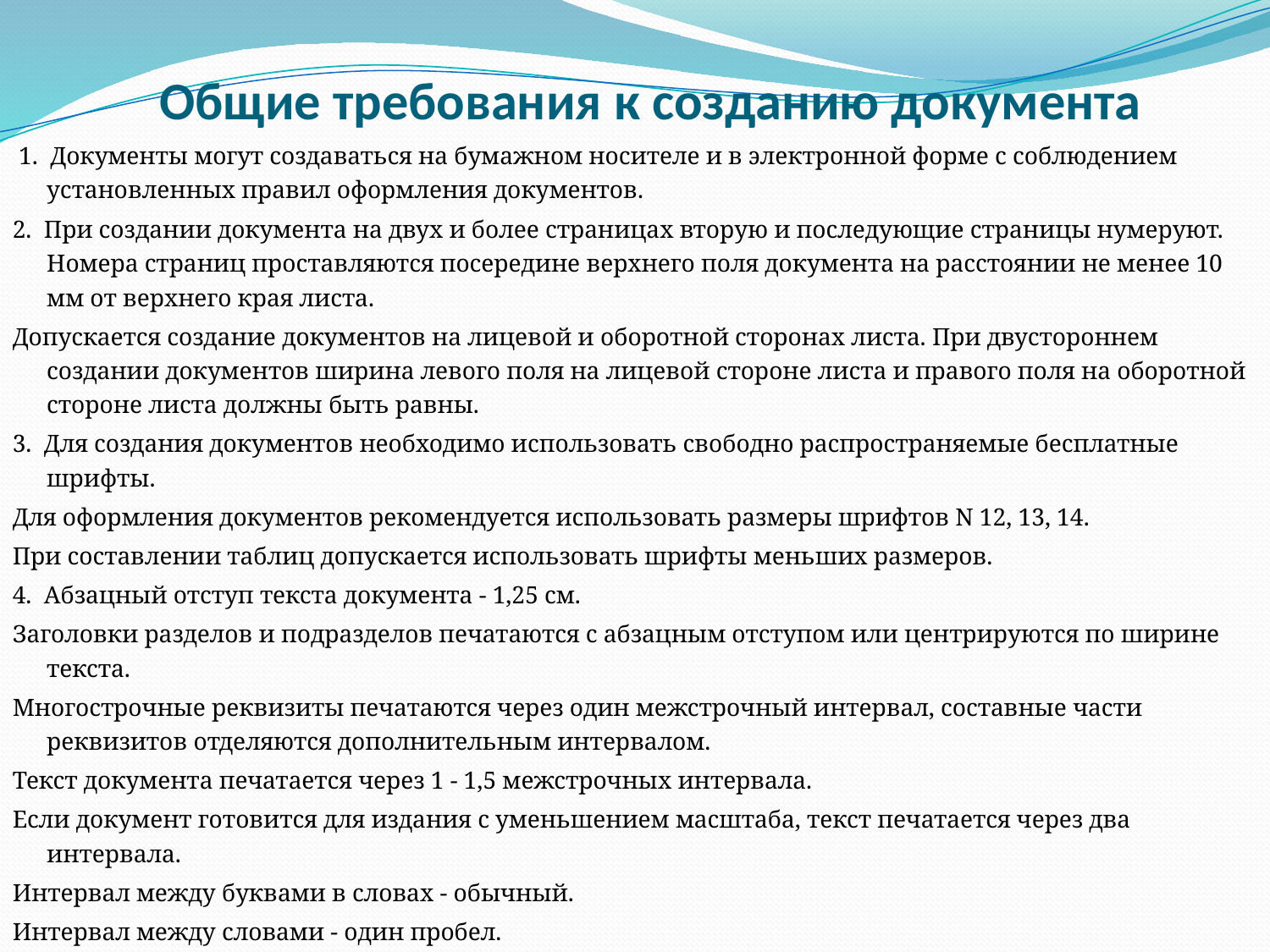

# Общие требования к созданию документа
 1.  Документы могут создаваться на бумажном носителе и в электронной форме с соблюдением установленных правил оформления документов.
2.  При создании документа на двух и более страницах вторую и последующие страницы нумеруют. Номера страниц проставляются посередине верхнего поля документа на расстоянии не менее 10 мм от верхнего края листа.
Допускается создание документов на лицевой и оборотной сторонах листа. При двустороннем создании документов ширина левого поля на лицевой стороне листа и правого поля на оборотной стороне листа должны быть равны.
3.  Для создания документов необходимо использовать свободно распространяемые бесплатные шрифты.
Для оформления документов рекомендуется использовать размеры шрифтов N 12, 13, 14.
При составлении таблиц допускается использовать шрифты меньших размеров.
4.  Абзацный отступ текста документа - 1,25 см.
Заголовки разделов и подразделов печатаются с абзацным отступом или центрируются по ширине текста.
Многострочные реквизиты печатаются через один межстрочный интервал, составные части реквизитов отделяются дополнительным интервалом.
Текст документа печатается через 1 - 1,5 межстрочных интервала.
Если документ готовится для издания с уменьшением масштаба, текст печатается через два интервала.
Интервал между буквами в словах - обычный.
Интервал между словами - один пробел.